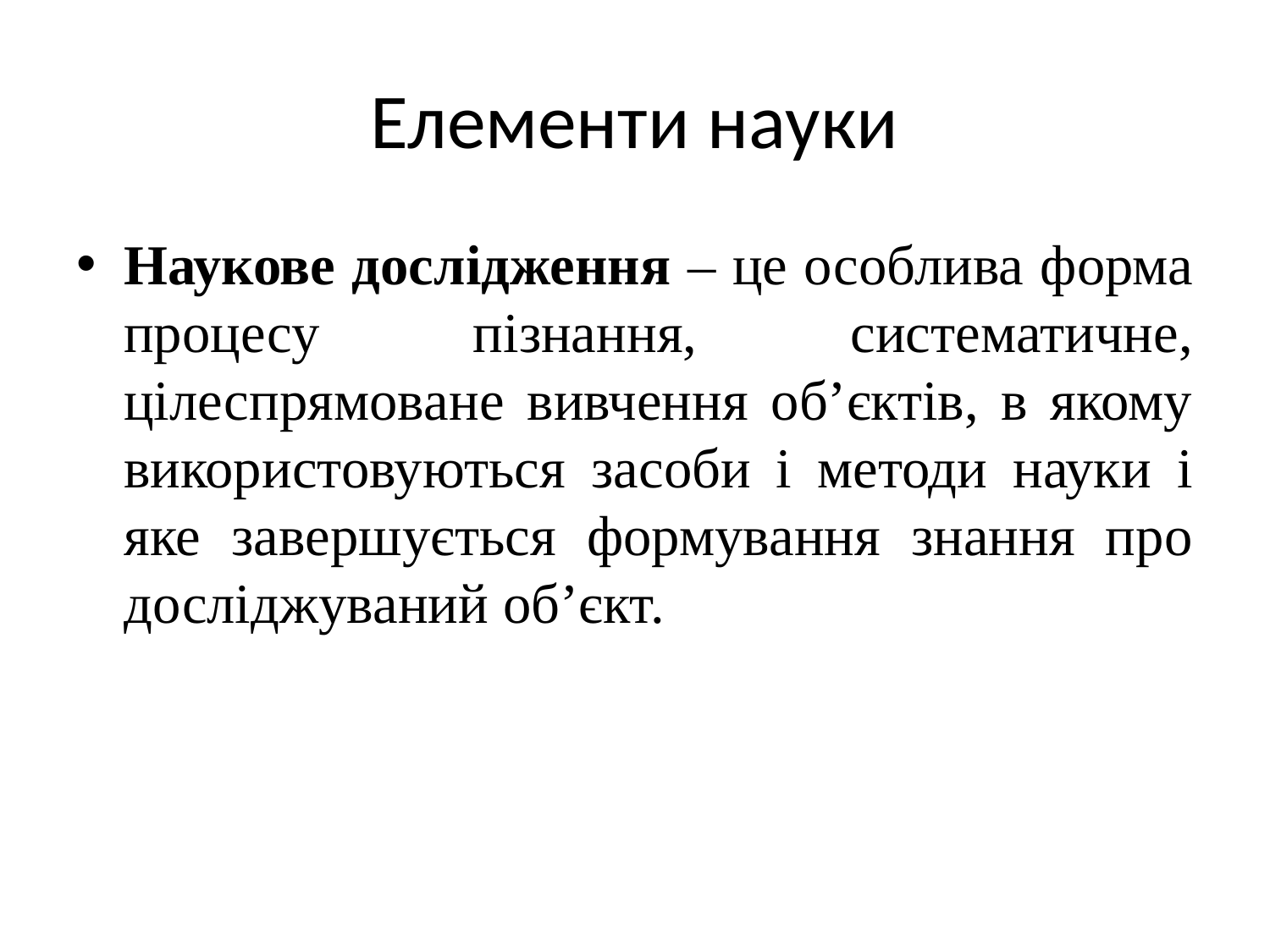

# Елементи науки
Наукове дослідження – це особлива форма процесу пізнання, систематичне, цілеспрямоване вивчення об’єктів, в якому використовуються засоби і методи науки і яке завершується формування знання про досліджуваний об’єкт.